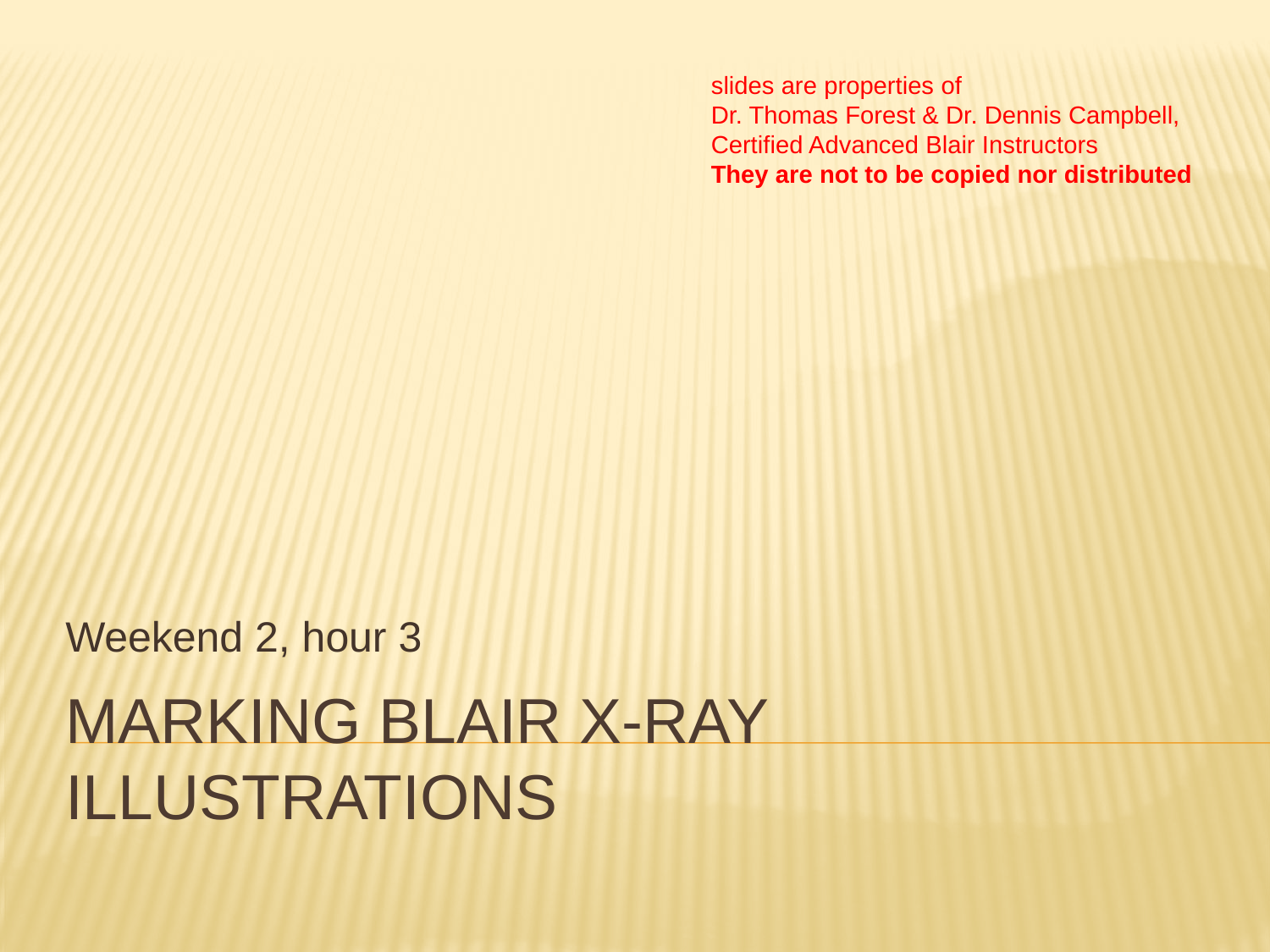

slides are properties of
Dr. Thomas Forest & Dr. Dennis Campbell,
Certified Advanced Blair Instructors
They are not to be copied nor distributed
Weekend 2, hour 3
# Marking Blair X-ray Illustrations